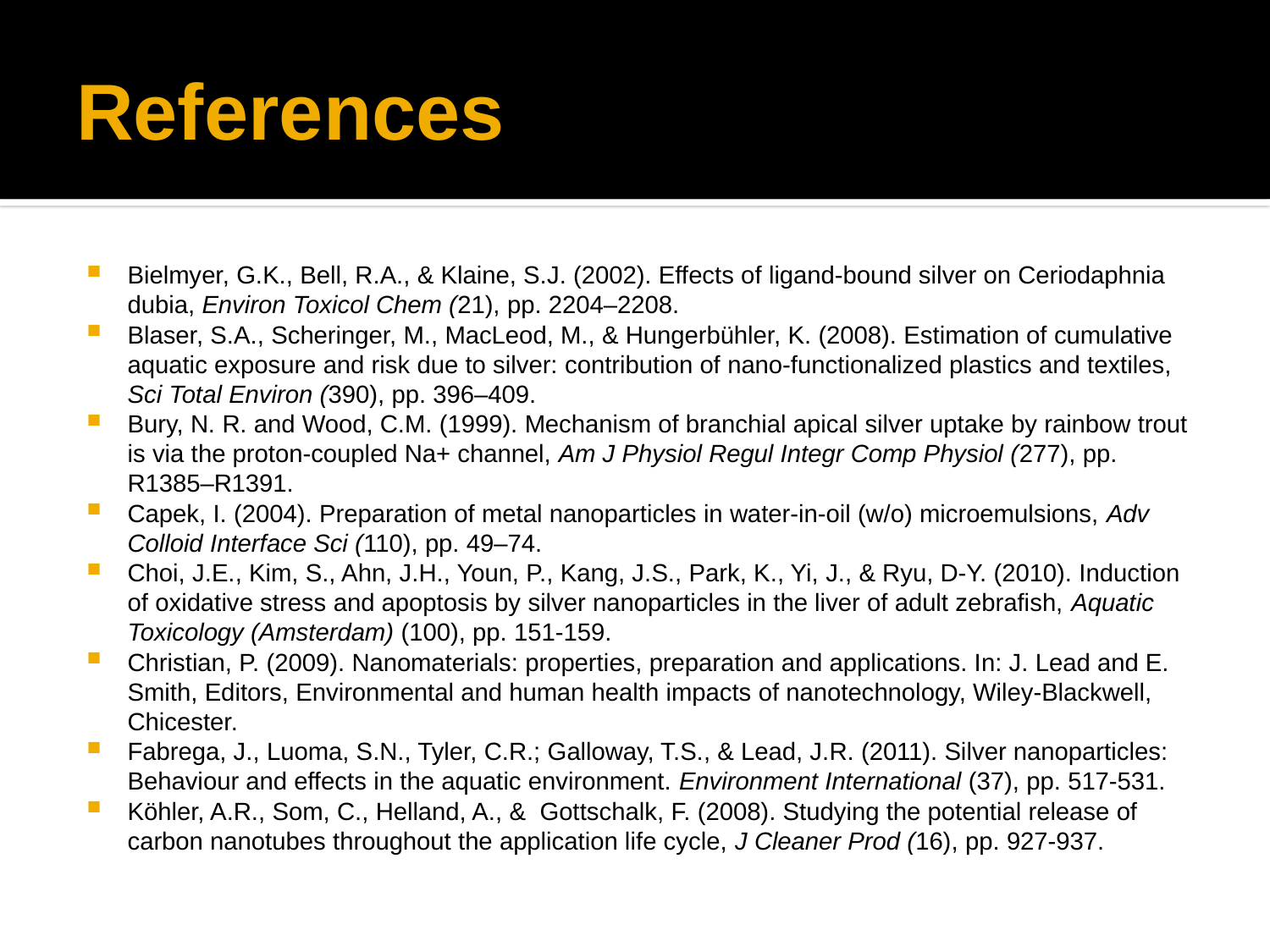

# References
Bielmyer, G.K., Bell, R.A., & Klaine, S.J. (2002). Effects of ligand-bound silver on Ceriodaphnia dubia, Environ Toxicol Chem (21), pp. 2204–2208.
Blaser, S.A., Scheringer, M., MacLeod, M., & Hungerbühler, K. (2008). Estimation of cumulative aquatic exposure and risk due to silver: contribution of nano-functionalized plastics and textiles, Sci Total Environ (390), pp. 396–409.
Bury, N. R. and Wood, C.M. (1999). Mechanism of branchial apical silver uptake by rainbow trout is via the proton-coupled Na+ channel, Am J Physiol Regul Integr Comp Physiol (277), pp. R1385–R1391.
Capek, I. (2004). Preparation of metal nanoparticles in water-in-oil (w/o) microemulsions, Adv Colloid Interface Sci (110), pp. 49–74.
Choi, J.E., Kim, S., Ahn, J.H., Youn, P., Kang, J.S., Park, K., Yi, J., & Ryu, D-Y. (2010). Induction of oxidative stress and apoptosis by silver nanoparticles in the liver of adult zebrafish, Aquatic Toxicology (Amsterdam) (100), pp. 151-159.
Christian, P. (2009). Nanomaterials: properties, preparation and applications. In: J. Lead and E. Smith, Editors, Environmental and human health impacts of nanotechnology, Wiley-Blackwell, Chicester.
Fabrega, J., Luoma, S.N., Tyler, C.R.; Galloway, T.S., & Lead, J.R. (2011). Silver nanoparticles: Behaviour and effects in the aquatic environment. Environment International (37), pp. 517-531.
Köhler, A.R., Som, C., Helland, A., &  Gottschalk, F. (2008). Studying the potential release of carbon nanotubes throughout the application life cycle, J Cleaner Prod (16), pp. 927-937.